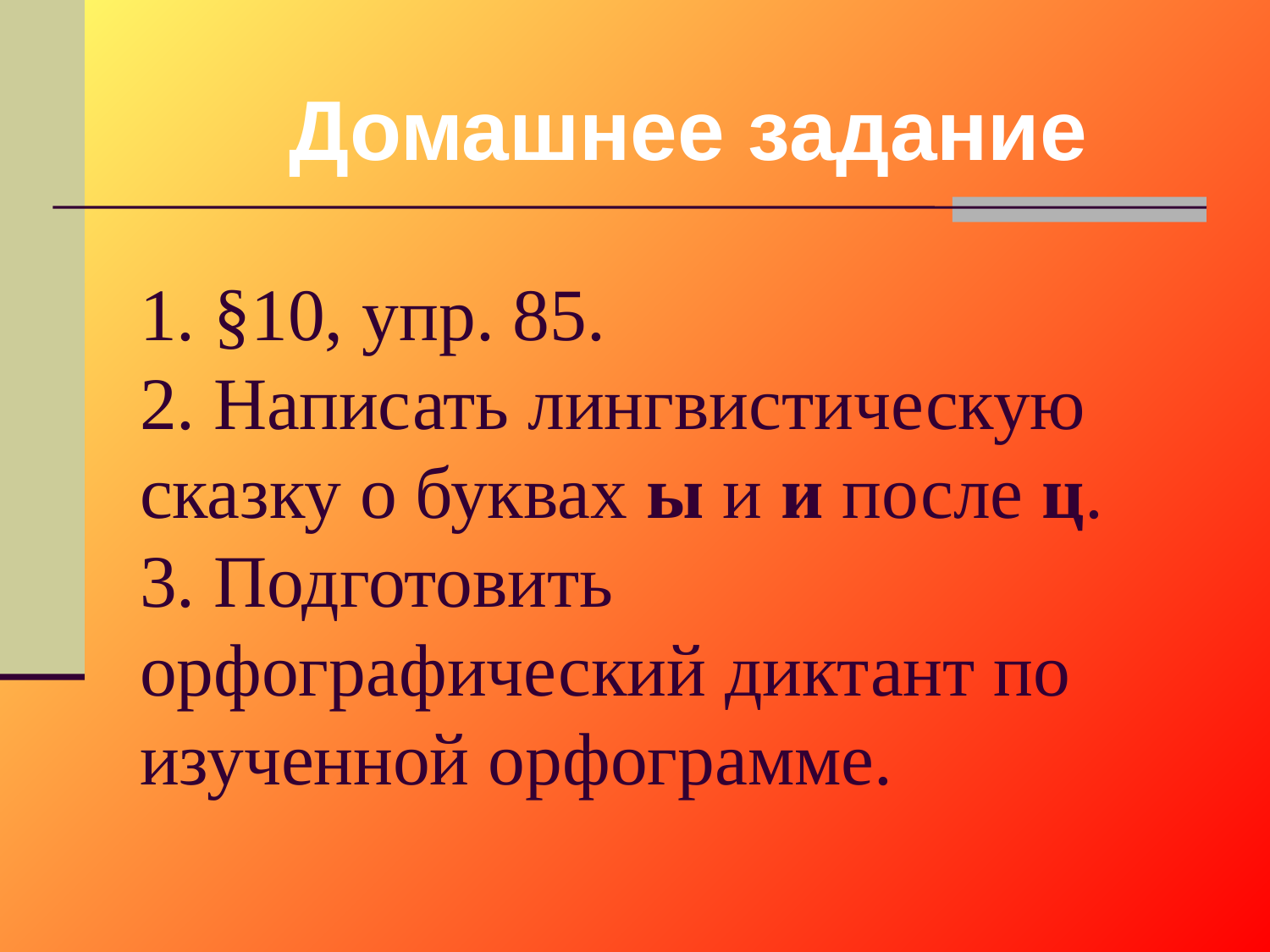

# Домашнее задание 1. §10, упр. 85. 2. Написать лингвистическую сказку о буквах ы и и после ц. 3. Подготовить орфографический диктант по изученной орфограмме.